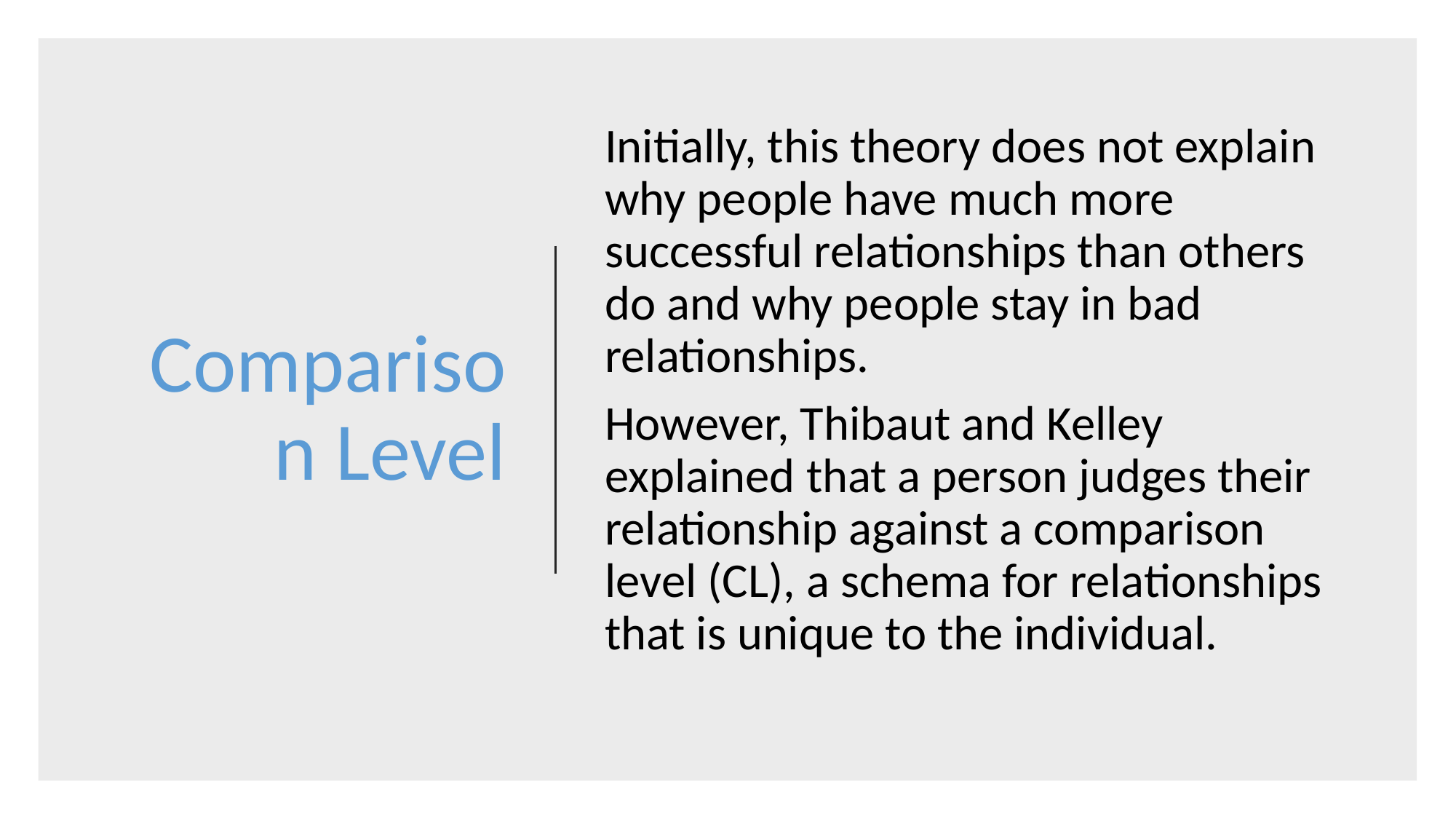

# Comparison Level
Initially, this theory does not explain why people have much more successful relationships than others do and why people stay in bad relationships.
However, Thibaut and Kelley explained that a person judges their relationship against a comparison level (CL), a schema for relationships that is unique to the individual.